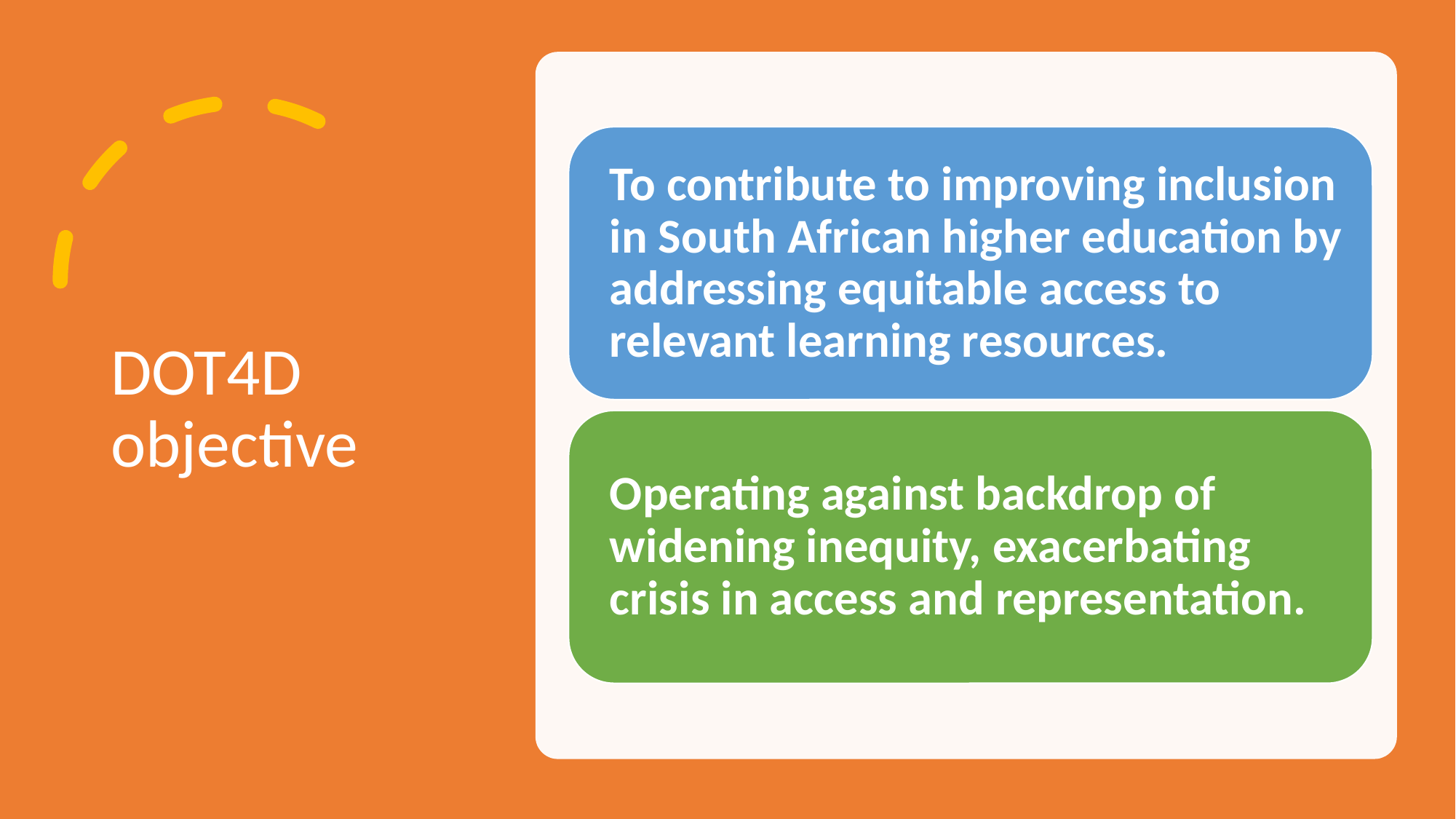

To contribute to improving inclusion in South African higher education by addressing equitable access to relevant learning resources.
Operating against backdrop of widening inequity, exacerbating crisis in access and representation.
DOT4D objective